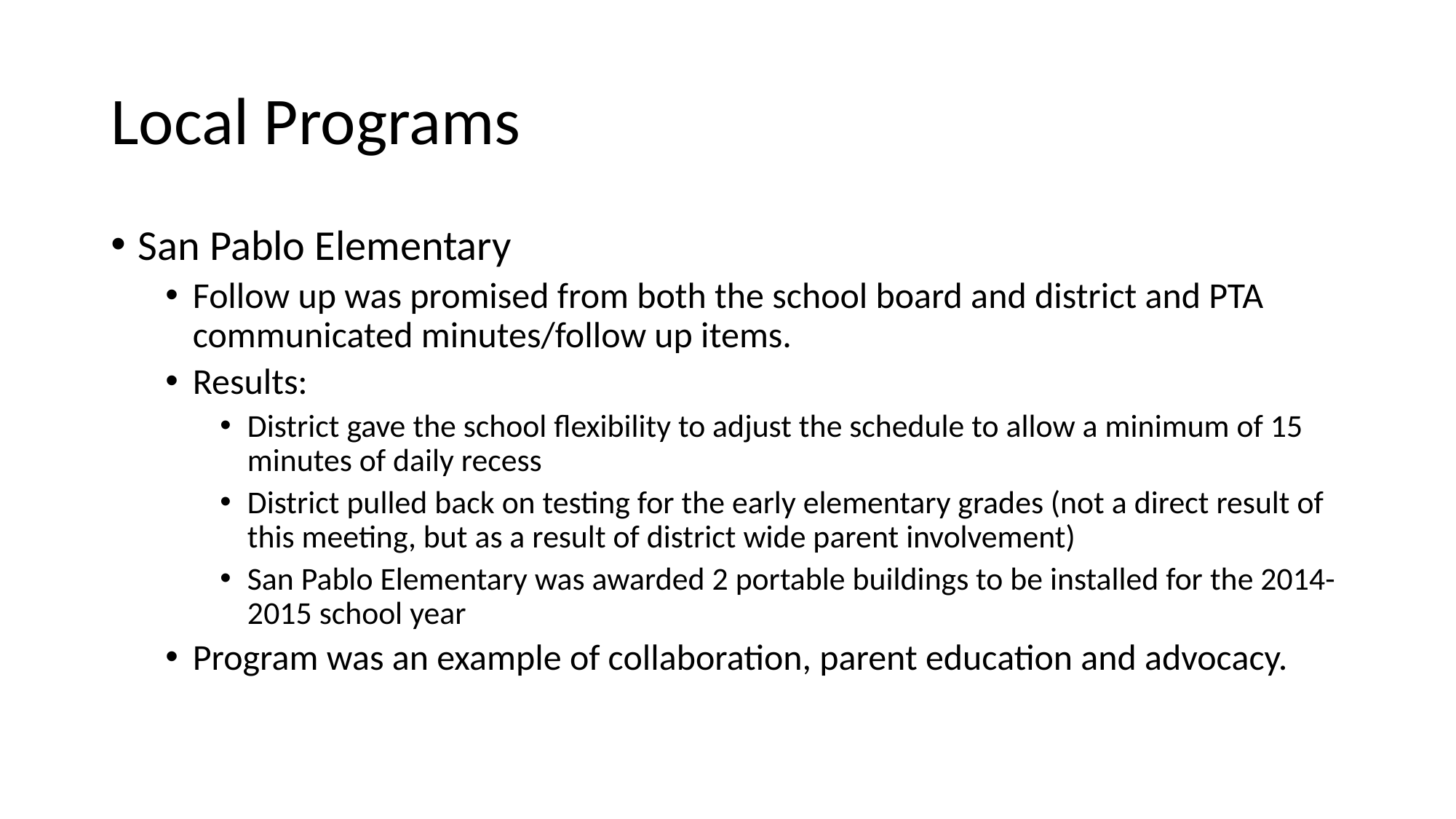

# Local Programs
San Pablo Elementary
Follow up was promised from both the school board and district and PTA communicated minutes/follow up items.
Results:
District gave the school flexibility to adjust the schedule to allow a minimum of 15 minutes of daily recess
District pulled back on testing for the early elementary grades (not a direct result of this meeting, but as a result of district wide parent involvement)
San Pablo Elementary was awarded 2 portable buildings to be installed for the 2014-2015 school year
Program was an example of collaboration, parent education and advocacy.